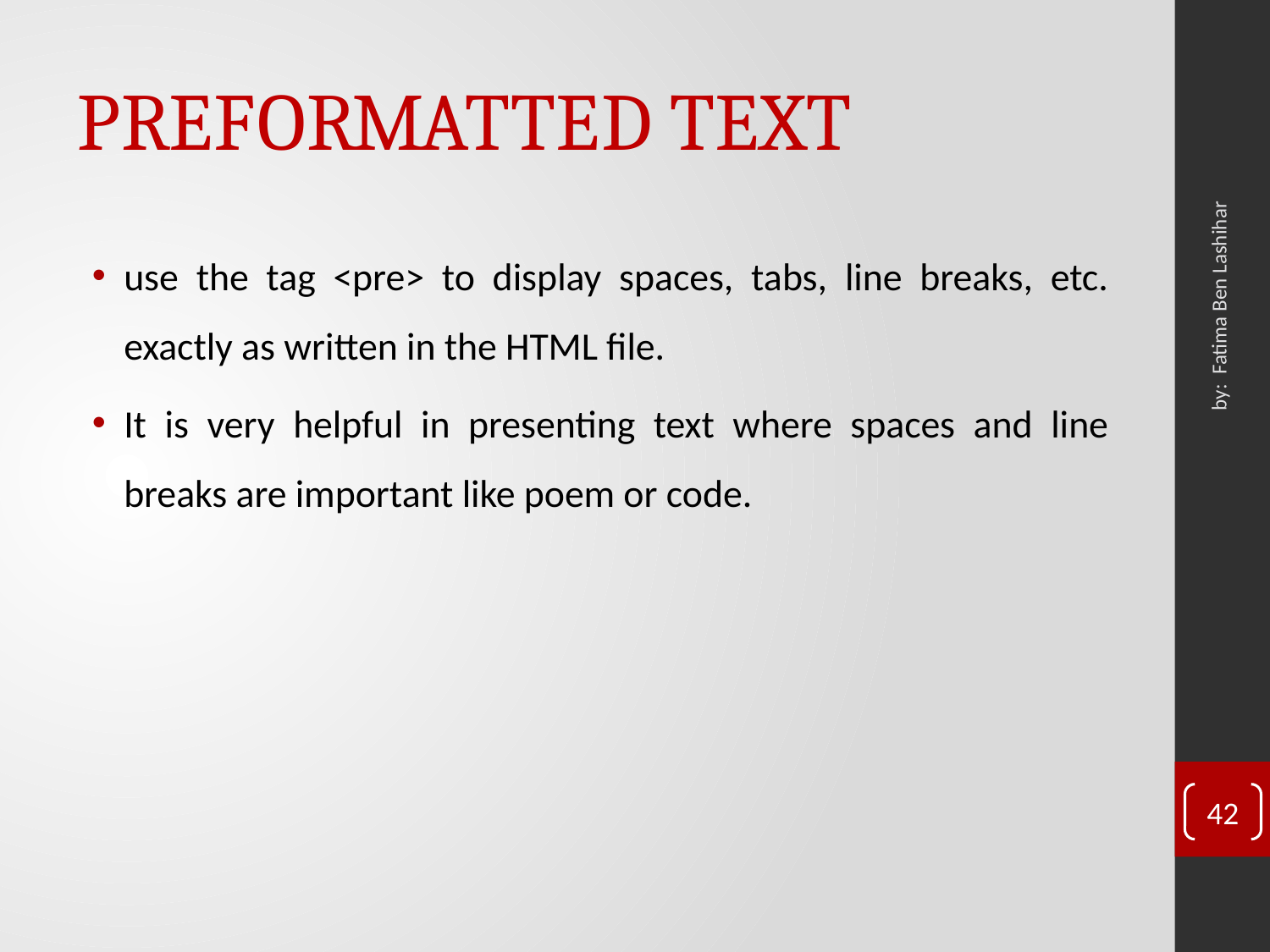

# PREFORMATTED TEXT
use the tag <pre> to display spaces, tabs, line breaks, etc. exactly as written in the HTML file.
It is very helpful in presenting text where spaces and line breaks are important like poem or code.
by:  Fatima Ben Lashihar
42